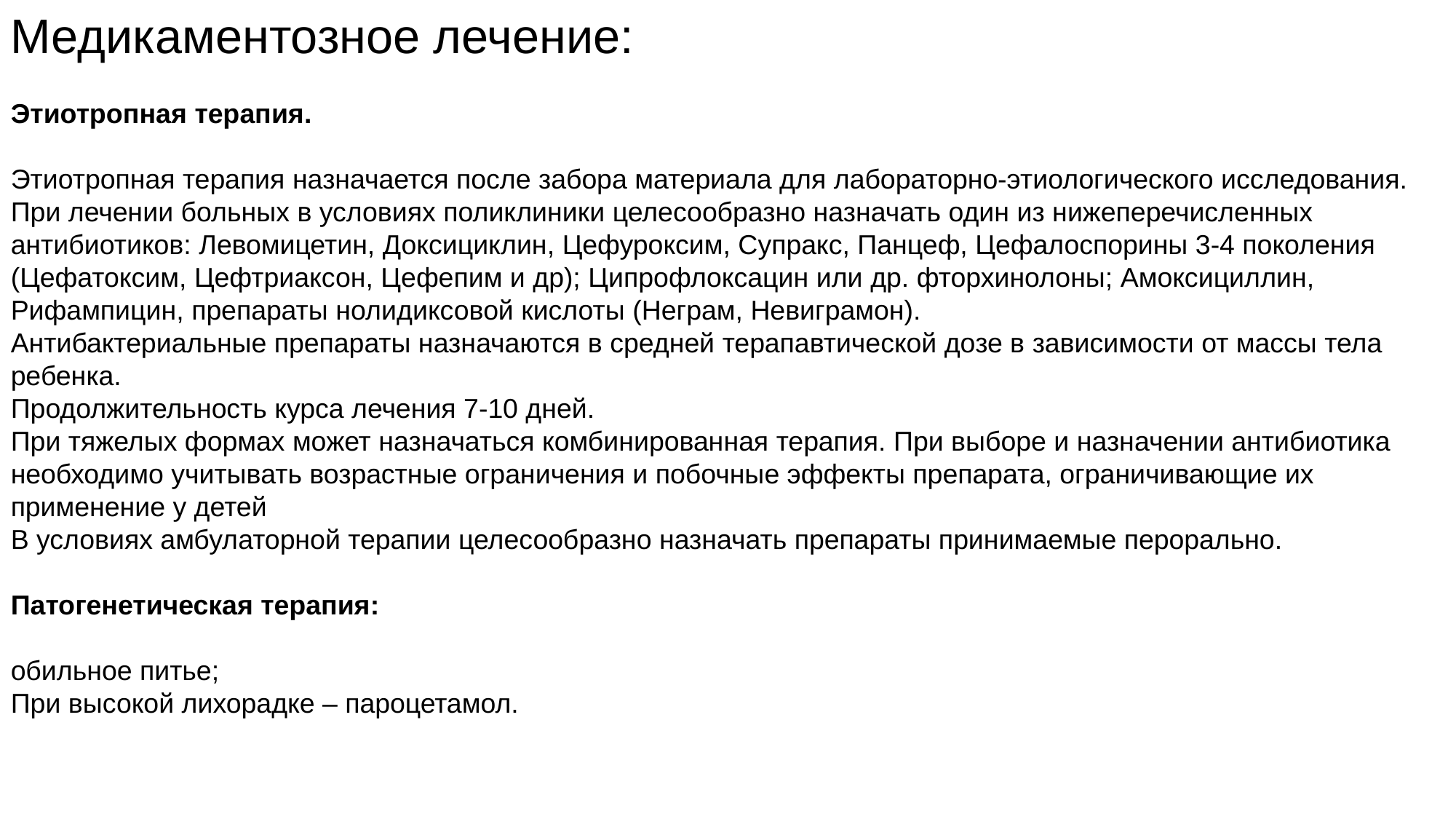

Медикаментозное лечение:

Этиотропная терапия.

Этиотропная терапия назначается после забора материала для лабораторно-этиологического исследования.
При лечении больных в условиях поликлиники целесообразно назначать один из нижеперечисленных антибиотиков: Левомицетин, Доксициклин, Цефуроксим, Супракс, Панцеф, Цефалоспорины 3-4 поколения (Цефатоксим, Цефтриаксон, Цефепим и др); Ципрофлоксацин или др. фторхинолоны; Амоксициллин, Рифампицин, препараты нолидиксовой кислоты (Неграм, Невиграмон).
Антибактериальные препараты назначаются в средней терапавтической дозе в зависимости от массы тела ребенка.
Продолжительность курса лечения 7-10 дней.
При тяжелых формах может назначаться комбинированная терапия. При выборе и назначении антибиотика необходимо учитывать возрастные ограничения и побочные эффекты препарата, ограничивающие их применение у детей
В условиях амбулаторной терапии целесообразно назначать препараты принимаемые перорально.

Патогенетическая терапия:

обильное питье;
При высокой лихорадке – пароцетамол.